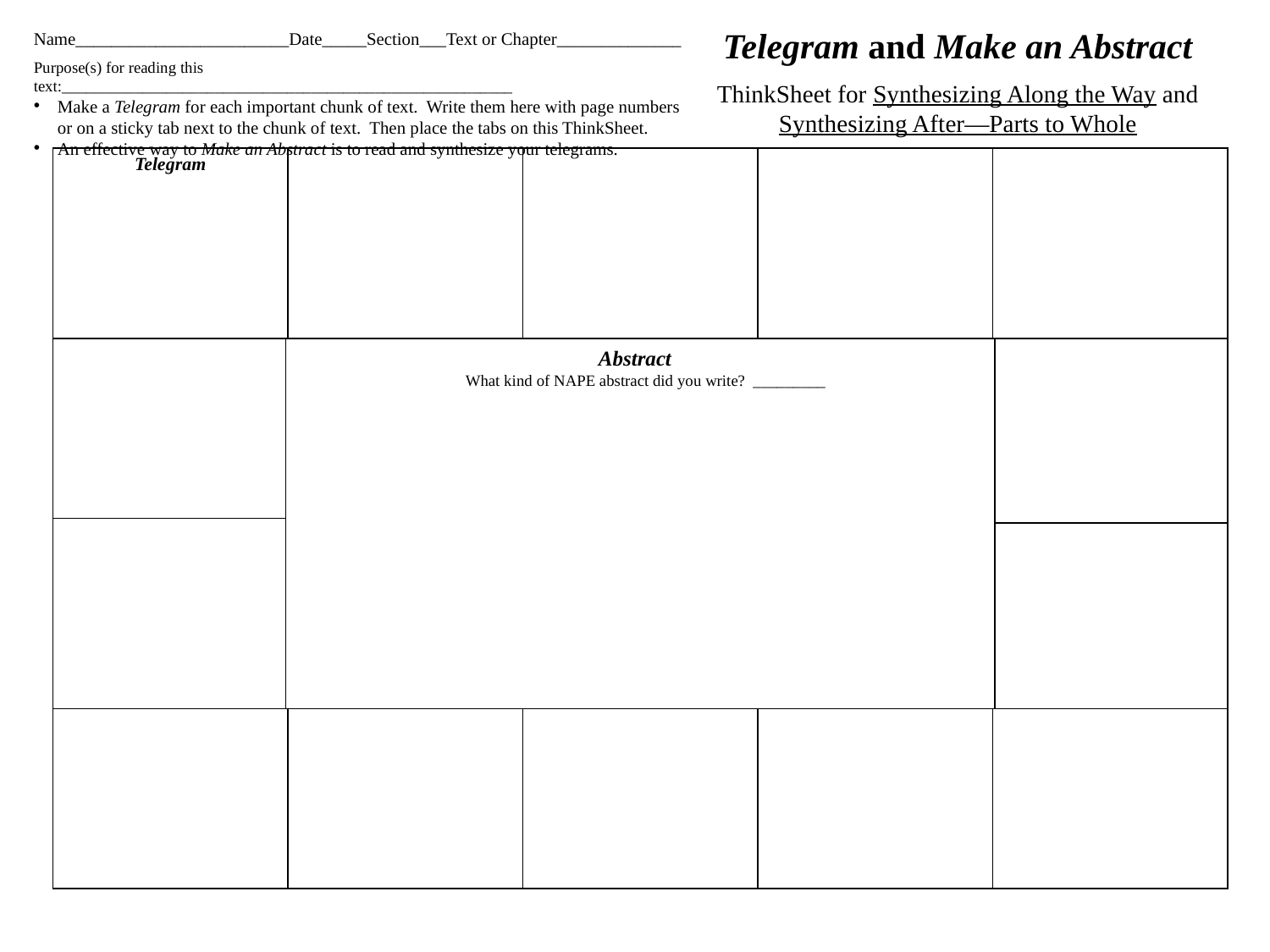

Name________________________Date_____Section___Text or Chapter______________

Purpose(s) for reading this text:________________________________________________________
Make a Telegram for each important chunk of text.  Write them here with page numbers or on a sticky tab next to the chunk of text.  Then place the tabs on this ThinkSheet.
An effective way to Make an Abstract is to read and synthesize your telegrams.
Telegram and Make an Abstract

ThinkSheet for Synthesizing Along the Way and Synthesizing After—Parts to Whole

| Telegram |  |  |  |  |
| --- | --- | --- | --- | --- |
Abstract
What kind of NAPE abstract did you write?  _________

|  |
| --- |
|  |
|  |
| --- |
|  |
|  |  |  |  |  |
| --- | --- | --- | --- | --- |